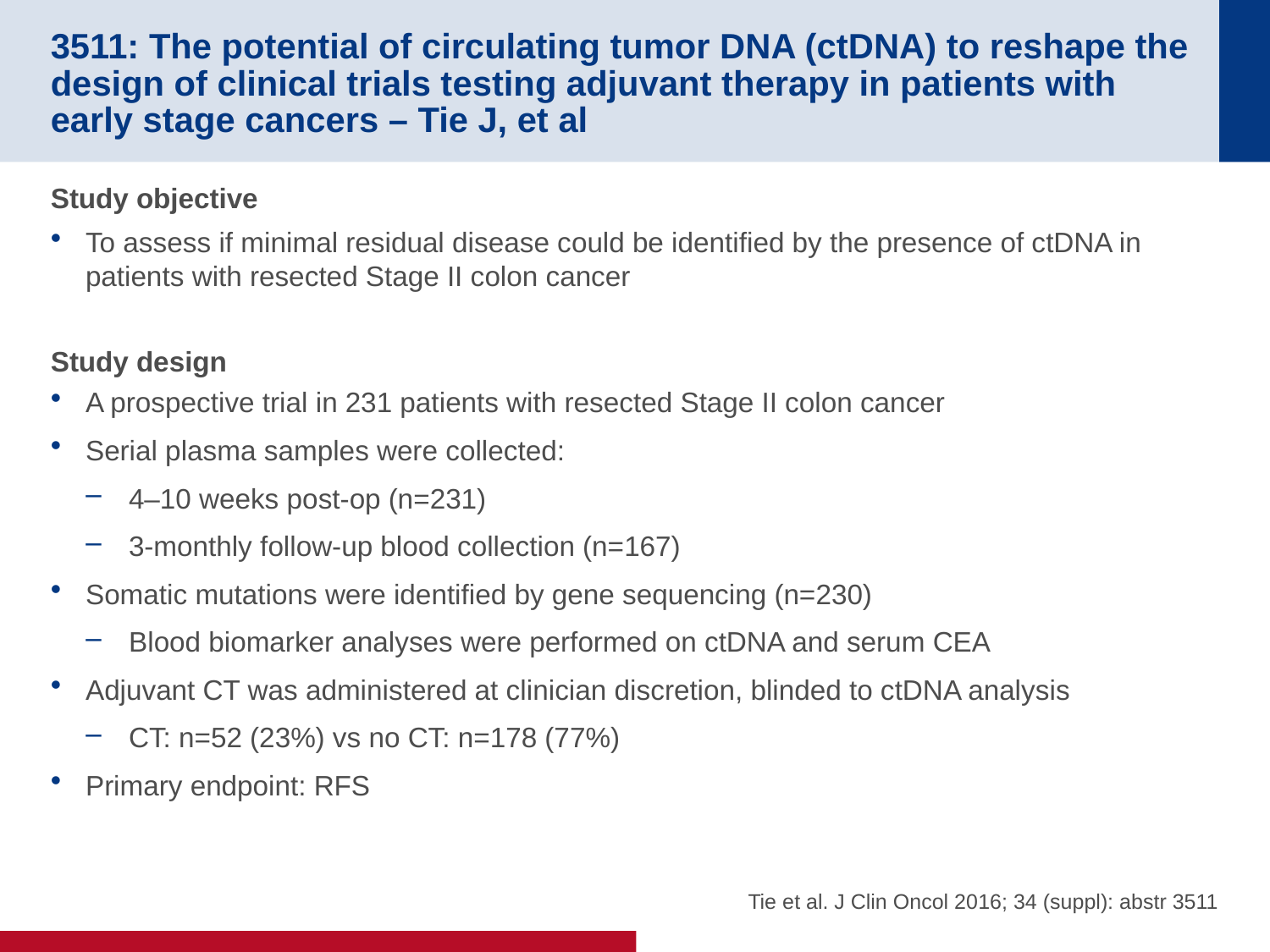

# 3511: The potential of circulating tumor DNA (ctDNA) to reshape the design of clinical trials testing adjuvant therapy in patients with early stage cancers – Tie J, et al
Study objective
To assess if minimal residual disease could be identified by the presence of ctDNA in patients with resected Stage II colon cancer

Study design
A prospective trial in 231 patients with resected Stage II colon cancer
Serial plasma samples were collected:
4–10 weeks post-op (n=231)
3-monthly follow-up blood collection (n=167)
Somatic mutations were identified by gene sequencing (n=230)
Blood biomarker analyses were performed on ctDNA and serum CEA
Adjuvant CT was administered at clinician discretion, blinded to ctDNA analysis
CT: n=52 (23%) vs no CT: n=178 (77%)
Primary endpoint: RFS
Tie et al. J Clin Oncol 2016; 34 (suppl): abstr 3511